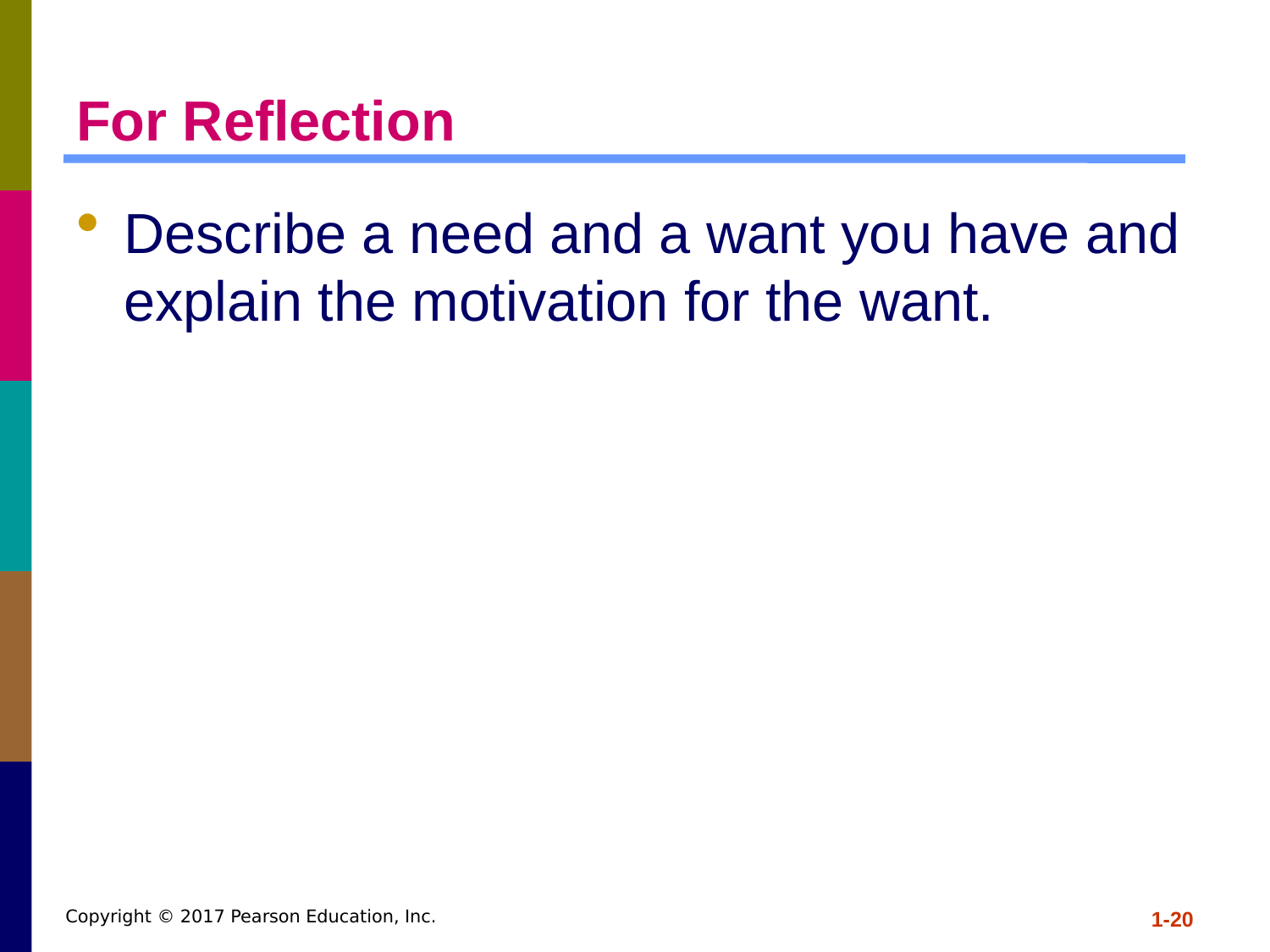

# For Reflection
Describe a need and a want you have and explain the motivation for the want.

Copyright © 2017 Pearson Education, Inc.

1-20